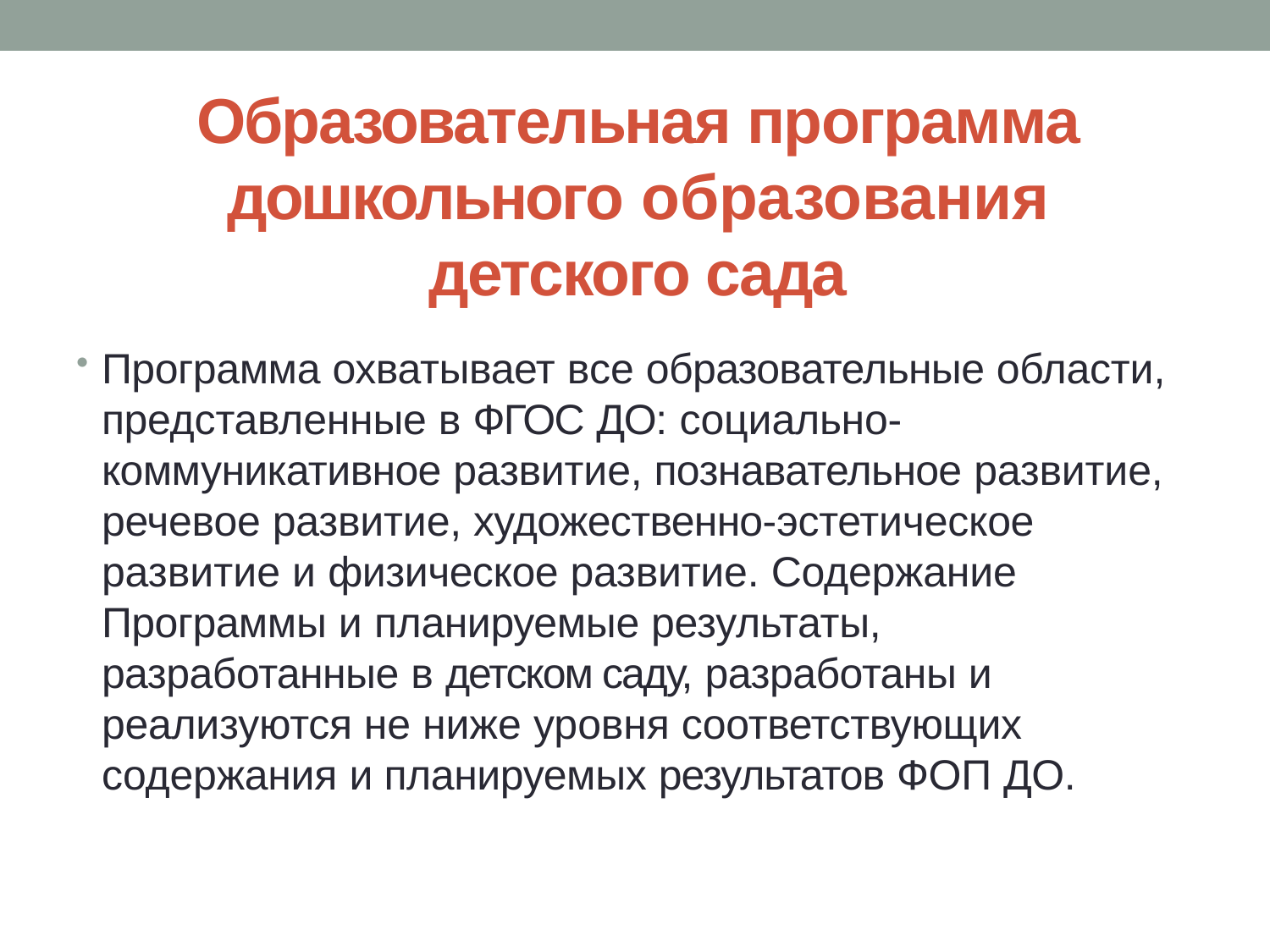

# Образовательная программа дошкольного образования детского сада
Программа охватывает все образовательные области, представленные в ФГОС ДО: социально-
коммуникативное развитие, познавательное развитие, речевое развитие, художественно-эстетическое развитие и физическое развитие. Содержание Программы и планируемые результаты, разработанные в детском саду, разработаны и реализуются не ниже уровня соответствующих содержания и планируемых результатов ФОП ДО.